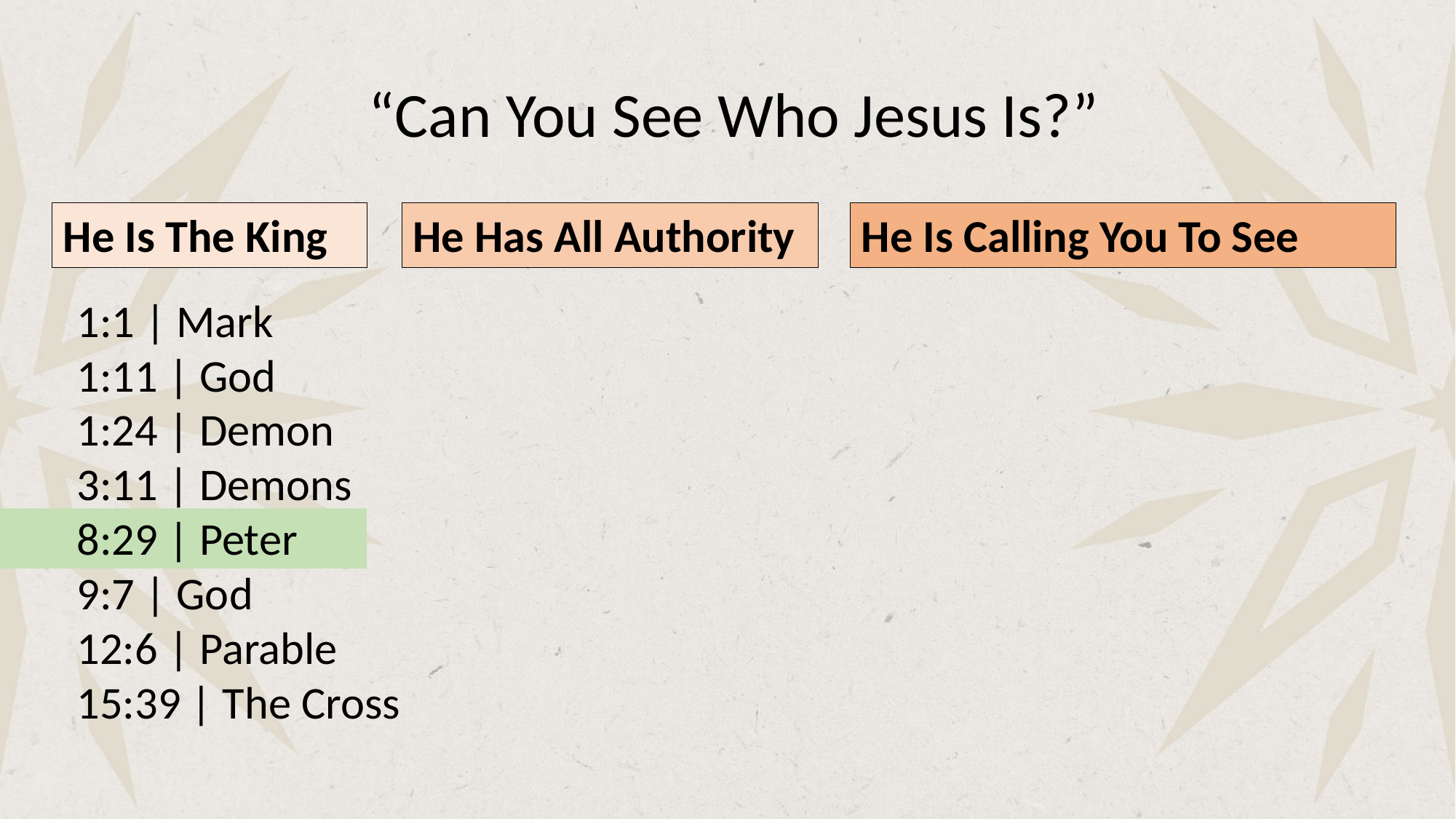

# “Can You See Who Jesus Is?”
He Is The King
He Has All Authority
He Is Calling You To See
1:1 | Mark
1:11 | God
1:24 | Demon
3:11 | Demons
8:29 | Peter
9:7 | God
12:6 | Parable
15:39 | The Cross